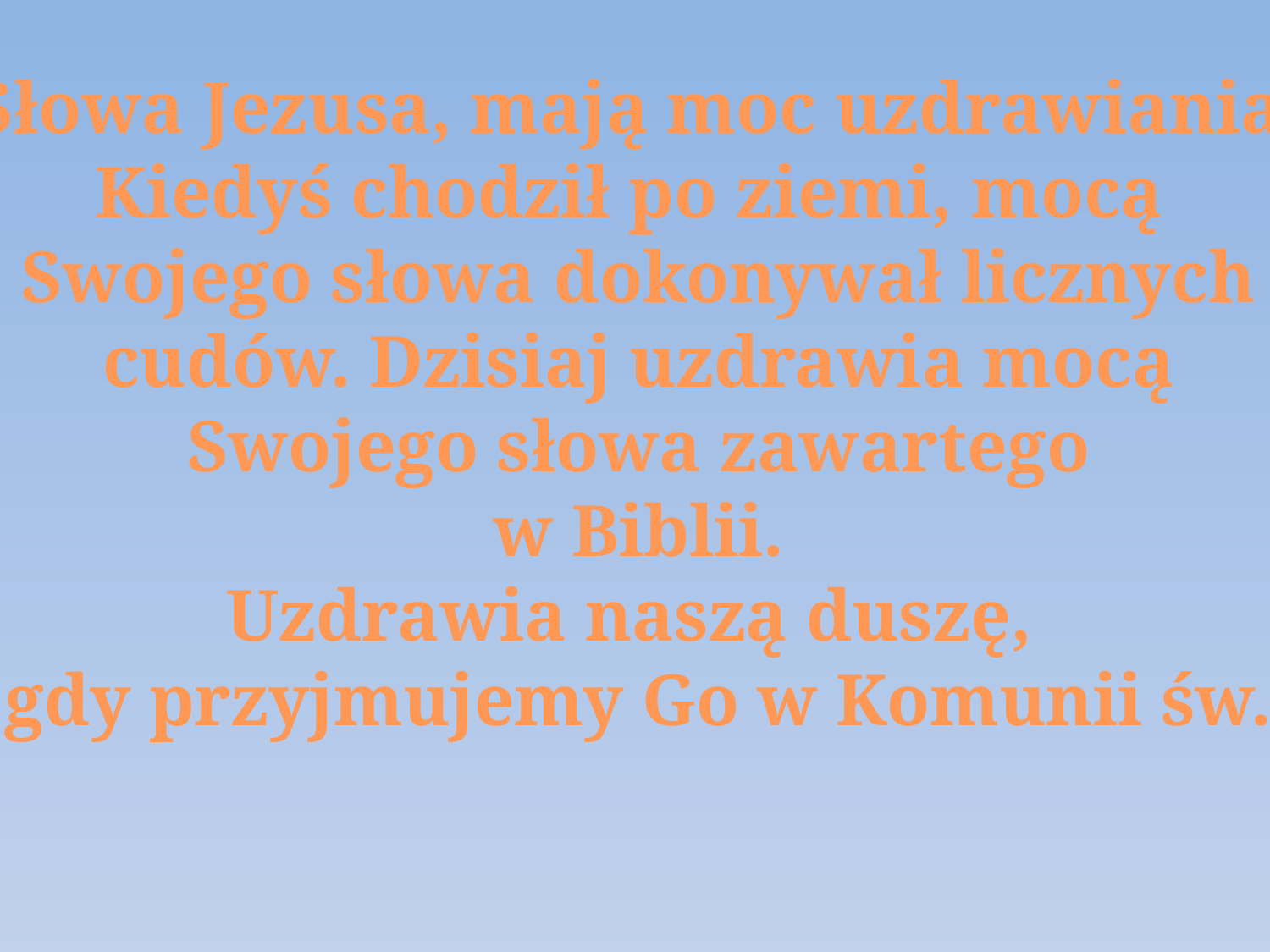

Słowa Jezusa, mają moc uzdrawiania.
Kiedyś chodził po ziemi, mocą
Swojego słowa dokonywał licznych
cudów. Dzisiaj uzdrawia mocą
Swojego słowa zawartego
w Biblii.
Uzdrawia naszą duszę,
gdy przyjmujemy Go w Komunii św.